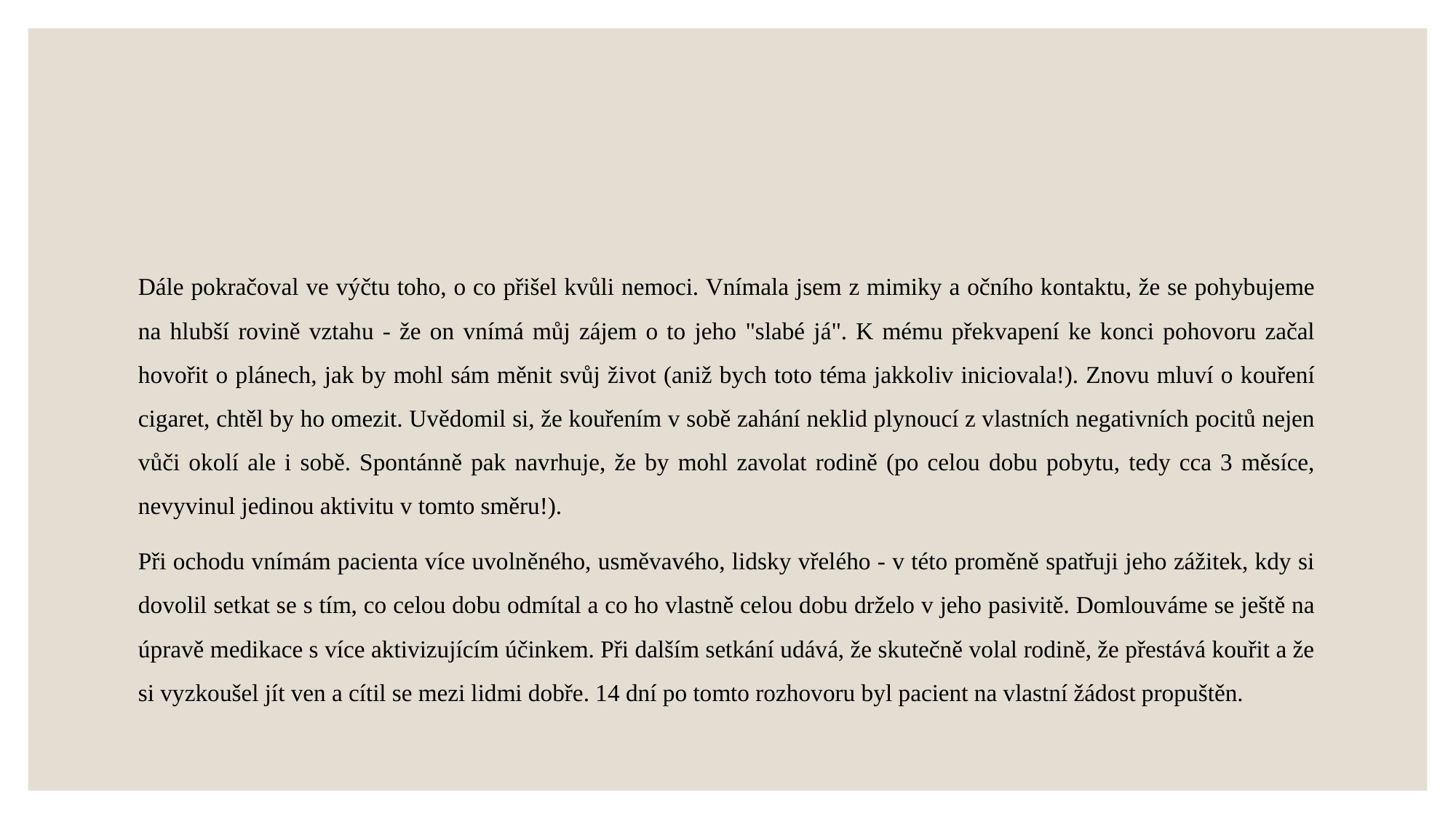

#
Dále pokračoval ve výčtu toho, o co přišel kvůli nemoci. Vnímala jsem z mimiky a očního kontaktu, že se pohybujeme na hlubší rovině vztahu - že on vnímá můj zájem o to jeho "slabé já". K mému překvapení ke konci pohovoru začal hovořit o plánech, jak by mohl sám měnit svůj život (aniž bych toto téma jakkoliv iniciovala!). Znovu mluví o kouření cigaret, chtěl by ho omezit. Uvědomil si, že kouřením v sobě zahání neklid plynoucí z vlastních negativních pocitů nejen vůči okolí ale i sobě. Spontánně pak navrhuje, že by mohl zavolat rodině (po celou dobu pobytu, tedy cca 3 měsíce, nevyvinul jedinou aktivitu v tomto směru!).
Při ochodu vnímám pacienta více uvolněného, usměvavého, lidsky vřelého - v této proměně spatřuji jeho zážitek, kdy si dovolil setkat se s tím, co celou dobu odmítal a co ho vlastně celou dobu drželo v jeho pasivitě. Domlouváme se ještě na úpravě medikace s více aktivizujícím účinkem. Při dalším setkání udává, že skutečně volal rodině, že přestává kouřit a že si vyzkoušel jít ven a cítil se mezi lidmi dobře. 14 dní po tomto rozhovoru byl pacient na vlastní žádost propuštěn.